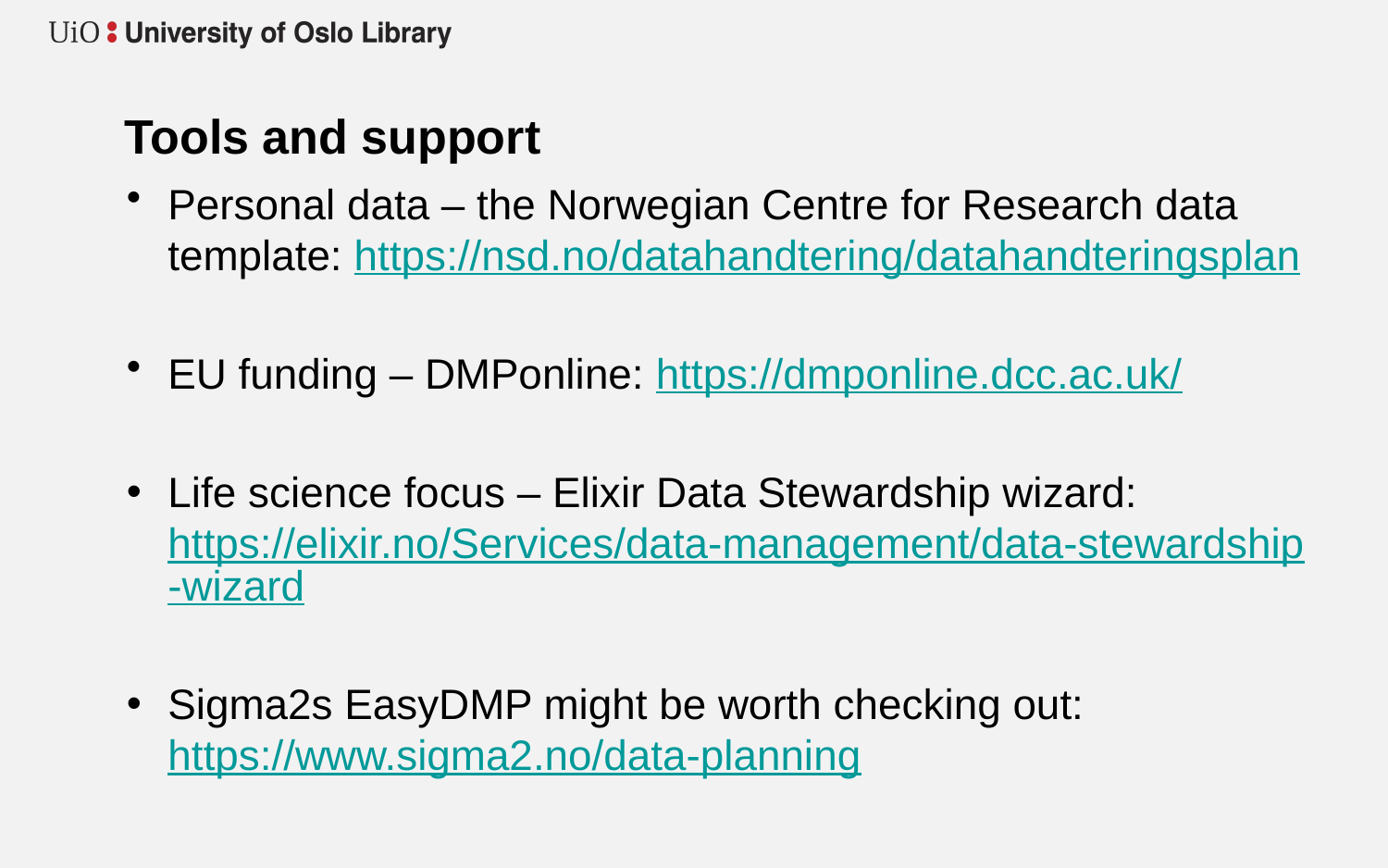

# Tools and support
Personal data – the Norwegian Centre for Research data template: https://nsd.no/datahandtering/datahandteringsplan

EU funding – DMPonline: https://dmponline.dcc.ac.uk/

Life science focus – Elixir Data Stewardship wizard: https://elixir.no/Services/data-management/data-stewardship-wizard

Sigma2s EasyDMP might be worth checking out: https://www.sigma2.no/data-planning